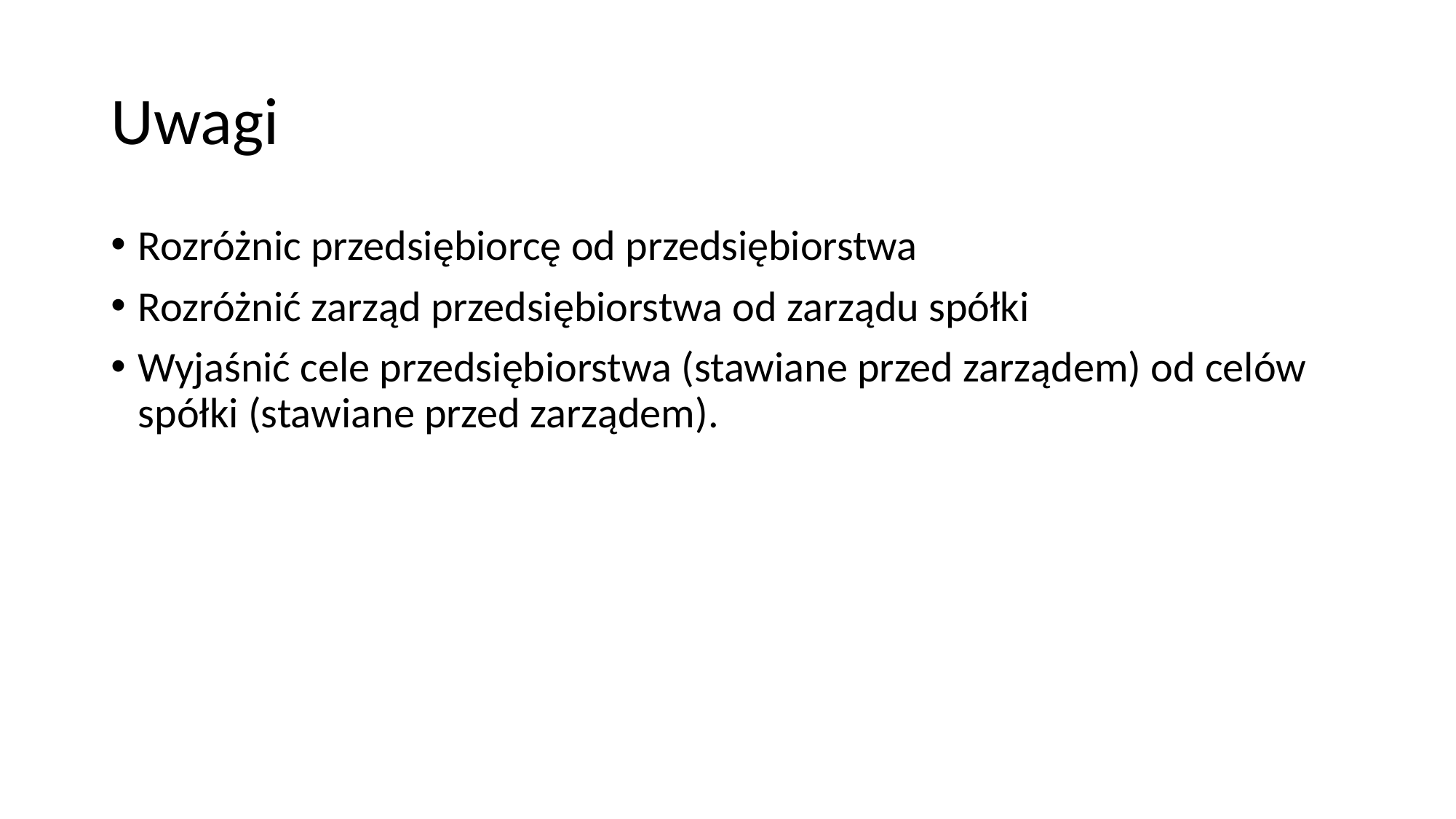

# Uwagi
Rozróżnic przedsiębiorcę od przedsiębiorstwa
Rozróżnić zarząd przedsiębiorstwa od zarządu spółki
Wyjaśnić cele przedsiębiorstwa (stawiane przed zarządem) od celów spółki (stawiane przed zarządem).